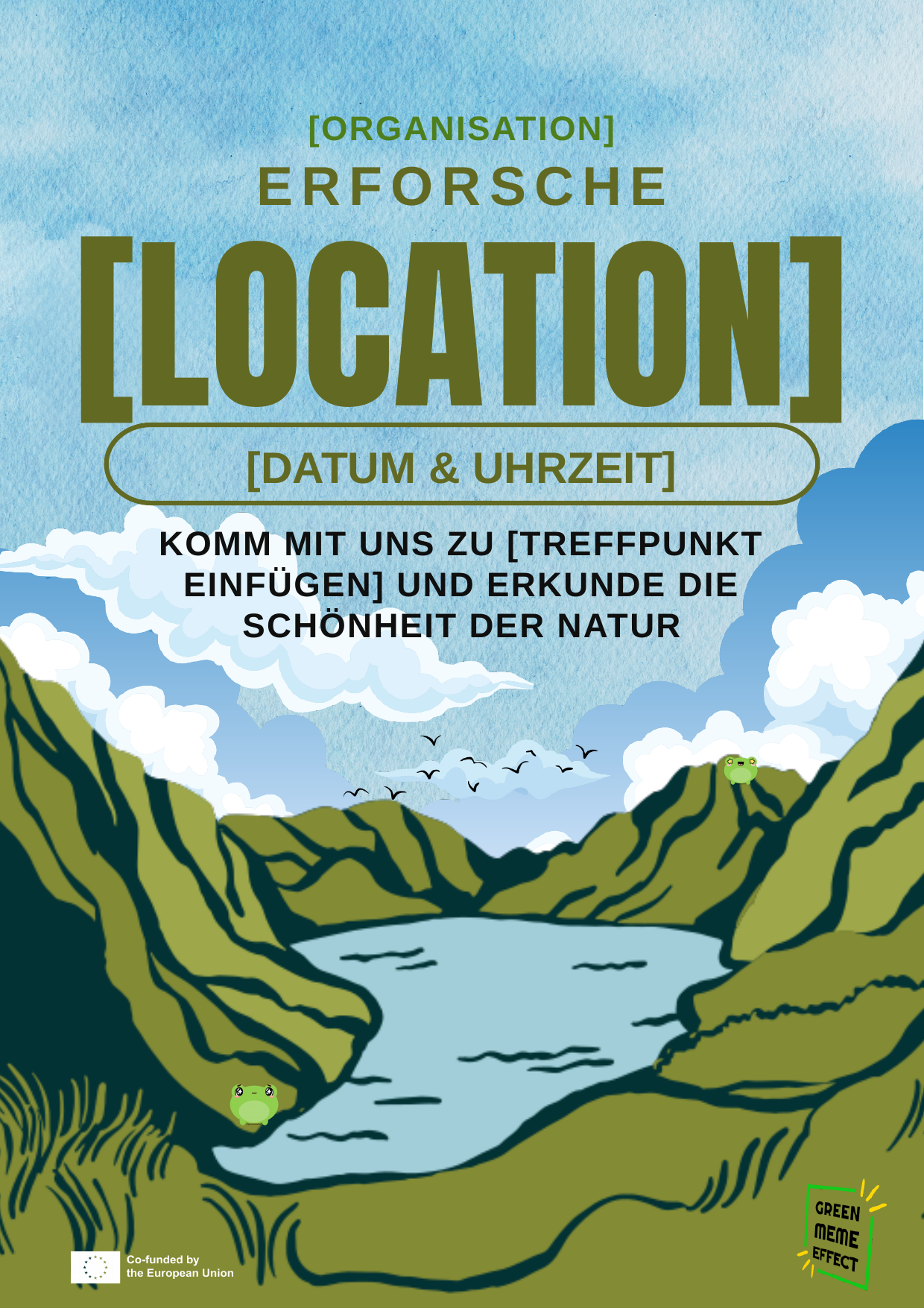

[ORGANISATION]
ERFORSCHE
[LOCATION]

[DATUM & UHRZEIT]
KOMM MIT UNS ZU [TREFFPUNKT EINFÜGEN] UND ERKUNDE DIE SCHÖNHEIT DER NATUR